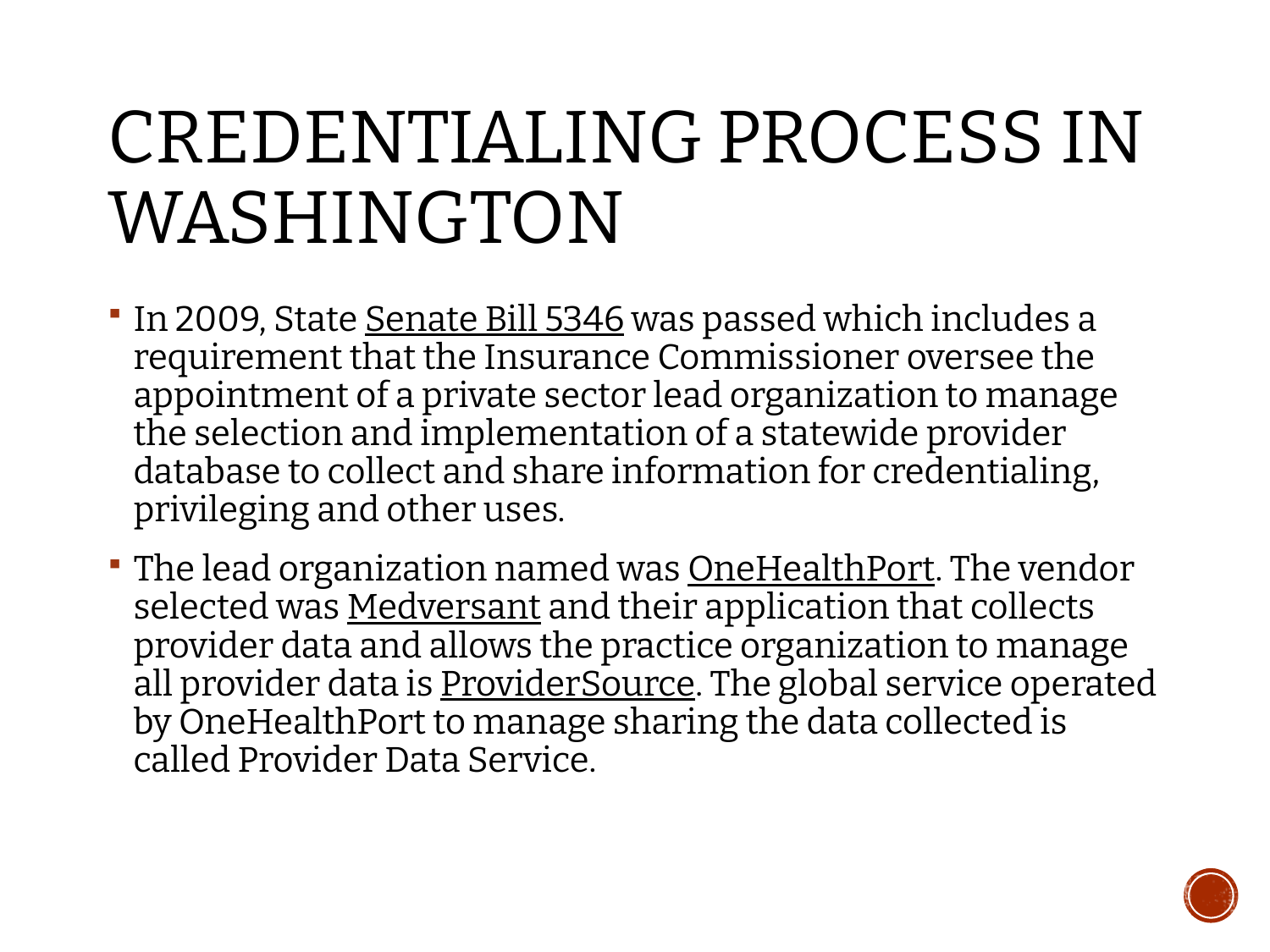

# Credentialing Process in Washington
In 2009, State Senate Bill 5346 was passed which includes a requirement that the Insurance Commissioner oversee the appointment of a private sector lead organization to manage the selection and implementation of a statewide provider database to collect and share information for credentialing, privileging and other uses.
The lead organization named was OneHealthPort. The vendor selected was Medversant and their application that collects provider data and allows the practice organization to manage all provider data is ProviderSource. The global service operated by OneHealthPort to manage sharing the data collected is called Provider Data Service.